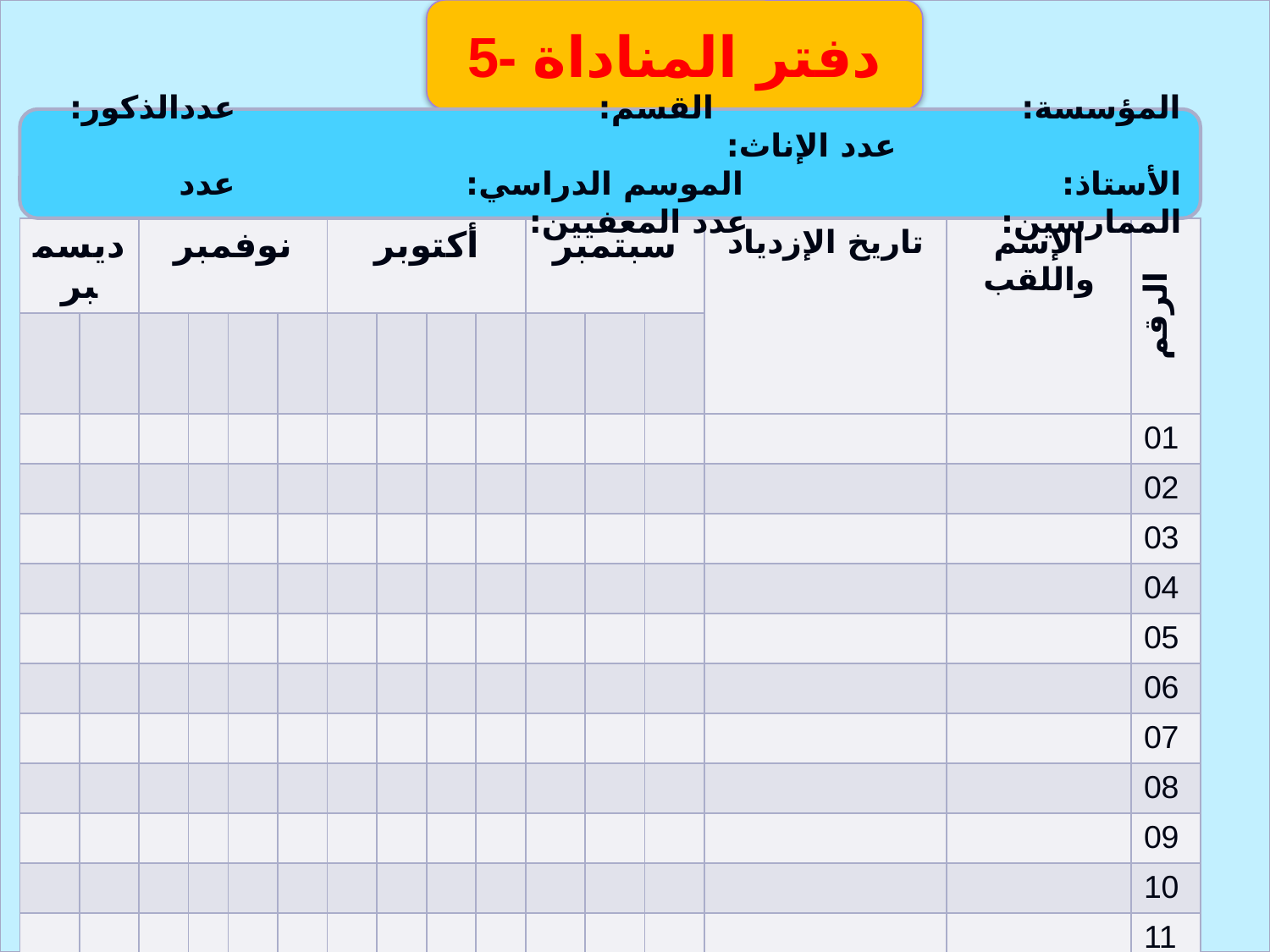

5- دفتر المناداة
#
المؤسسة:                            القسم:                                 عددالذكور:                             عدد الإناث:
الأستاذ:                             الموسم الدراسي:                     عدد الممارسين:                       عدد المعفيين:
| ديسمبر |  | نوفمبر |  |  |  | أكتوبر |  |  |  | سبتمبر |  |  | تاريخ الإزدياد | الإسم واللقب | الرقم |
| --- | --- | --- | --- | --- | --- | --- | --- | --- | --- | --- | --- | --- | --- | --- | --- |
|  |  |  |  |  |  |  |  |  |  |  |  |  |  |  |  |
|  |  |  |  |  |  |  |  |  |  |  |  |  |  |  | 01 |
|  |  |  |  |  |  |  |  |  |  |  |  |  |  |  | 02 |
|  |  |  |  |  |  |  |  |  |  |  |  |  |  |  | 03 |
|  |  |  |  |  |  |  |  |  |  |  |  |  |  |  | 04 |
|  |  |  |  |  |  |  |  |  |  |  |  |  |  |  | 05 |
|  |  |  |  |  |  |  |  |  |  |  |  |  |  |  | 06 |
|  |  |  |  |  |  |  |  |  |  |  |  |  |  |  | 07 |
|  |  |  |  |  |  |  |  |  |  |  |  |  |  |  | 08 |
|  |  |  |  |  |  |  |  |  |  |  |  |  |  |  | 09 |
|  |  |  |  |  |  |  |  |  |  |  |  |  |  |  | 10 |
|  |  |  |  |  |  |  |  |  |  |  |  |  |  |  | 11 |
|  |  |  |  |  |  |  |  |  |  |  |  |  |  |  | 12 |